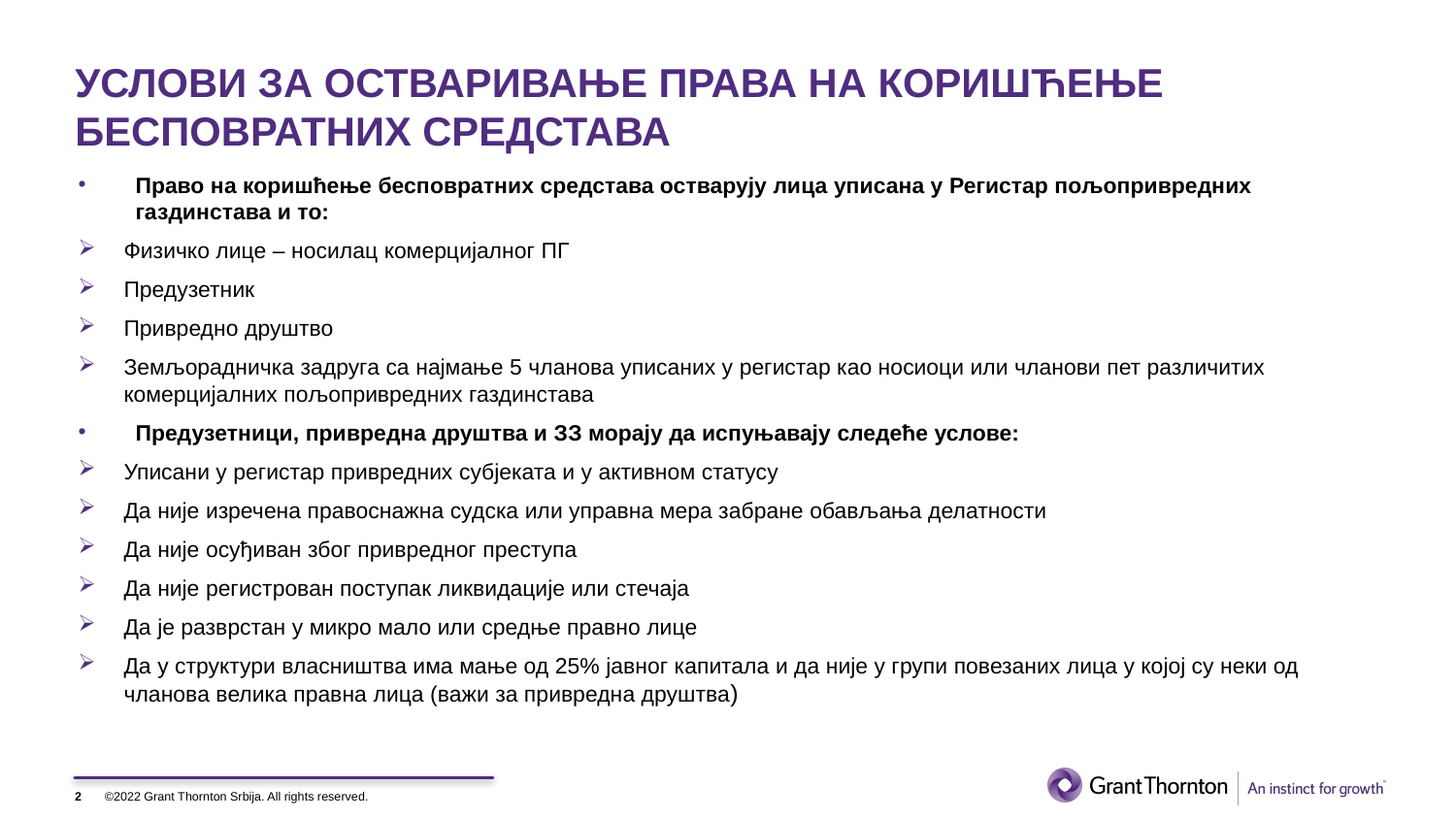

# УСЛОВИ ЗА ОСТВАРИВАЊЕ ПРАВА НА КОРИШЋЕЊЕ БЕСПОВРАТНИХ СРЕДСТАВА
Право на коришћење бесповратних средстава остварују лица уписана у Регистар пољопривредних газдинстава и то:
Физичко лице – носилац комерцијалног ПГ
Предузетник
Привредно друштво
Земљорадничка задруга са најмање 5 чланова уписаних у регистар као носиоци или чланови пет различитих комерцијалних пољопривредних газдинстава
Предузетници, привредна друштва и ЗЗ морају да испуњавају следеће услове:
Уписани у регистар привредних субјеката и у активном статусу
Да није изречена правоснажна судска или управна мера забране обављања делатности
Да није осуђиван због привредног преступа
Да није регистрован поступак ликвидације или стечаја
Да је разврстан у микро мало или средње правно лице
Да у структури власништва има мање од 25% јавног капитала и да није у групи повезаних лица у којој су неки од чланова велика правна лица (важи за привредна друштва)

2